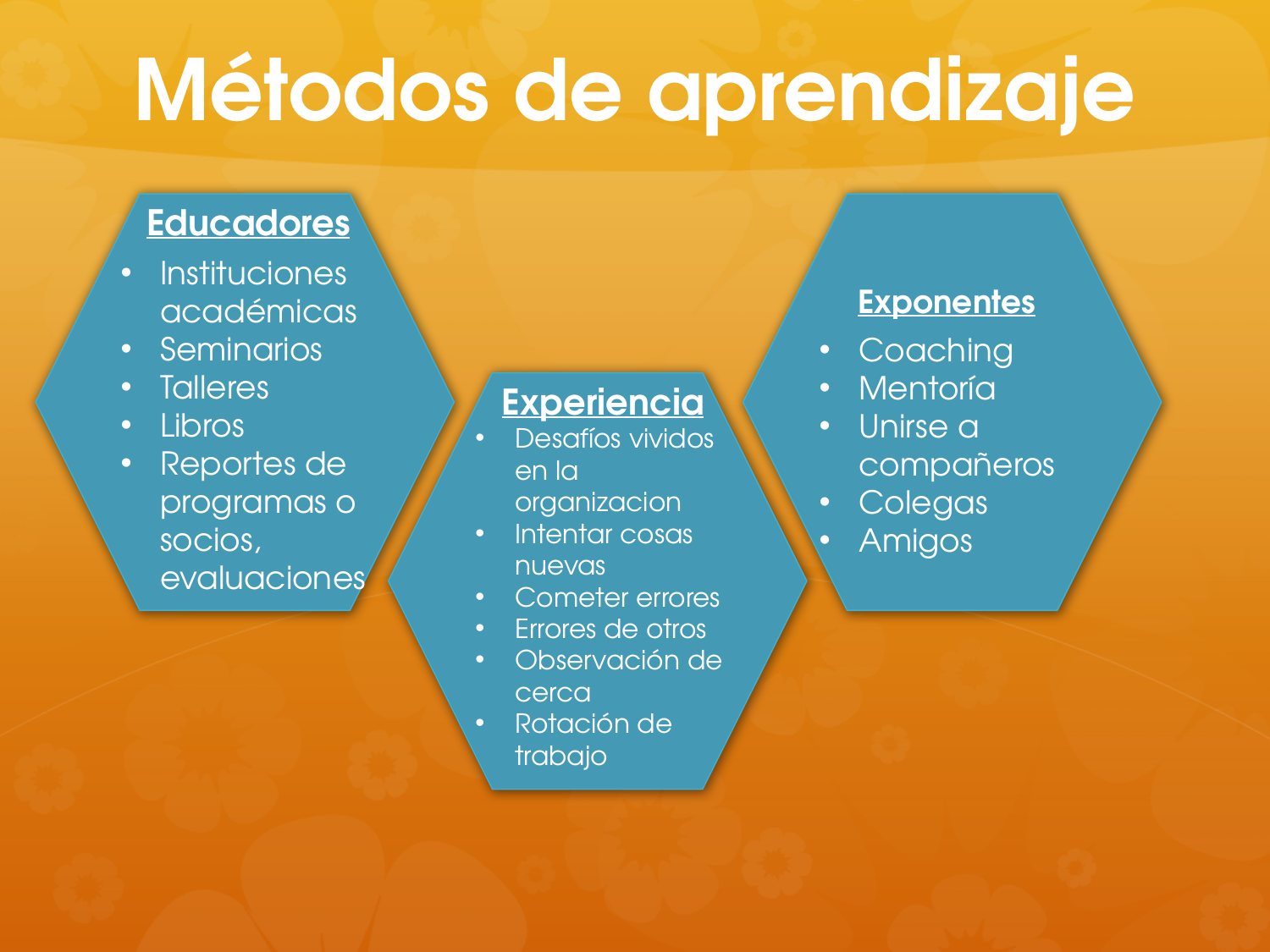

# Métodos de aprendizaje

Educadores

Instituciones académicas
Seminarios
Talleres
Libros
Reportes de programas o socios, evaluaciones

Exponentes

Coaching
Mentoría
Unirse a compañeros
Colegas
Amigos

Experiencia
Desafíos vividos en la organizacion
Intentar cosas nuevas
Cometer errores
Errores de otros
Observación de cerca
Rotación de trabajo